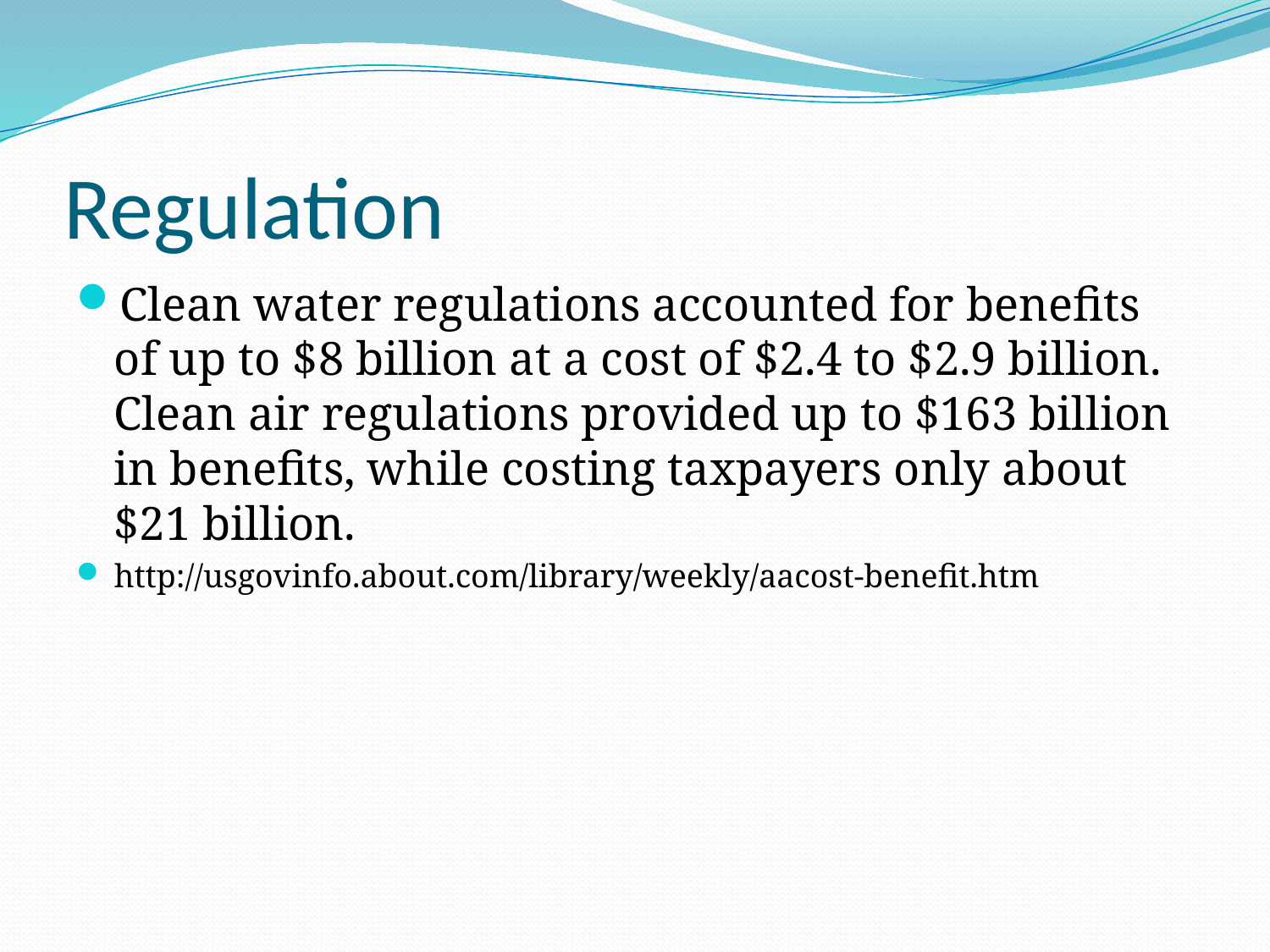

# Regulation
Clean water regulations accounted for benefits of up to $8 billion at a cost of $2.4 to $2.9 billion. Clean air regulations provided up to $163 billion in benefits, while costing taxpayers only about $21 billion.
http://usgovinfo.about.com/library/weekly/aacost-benefit.htm